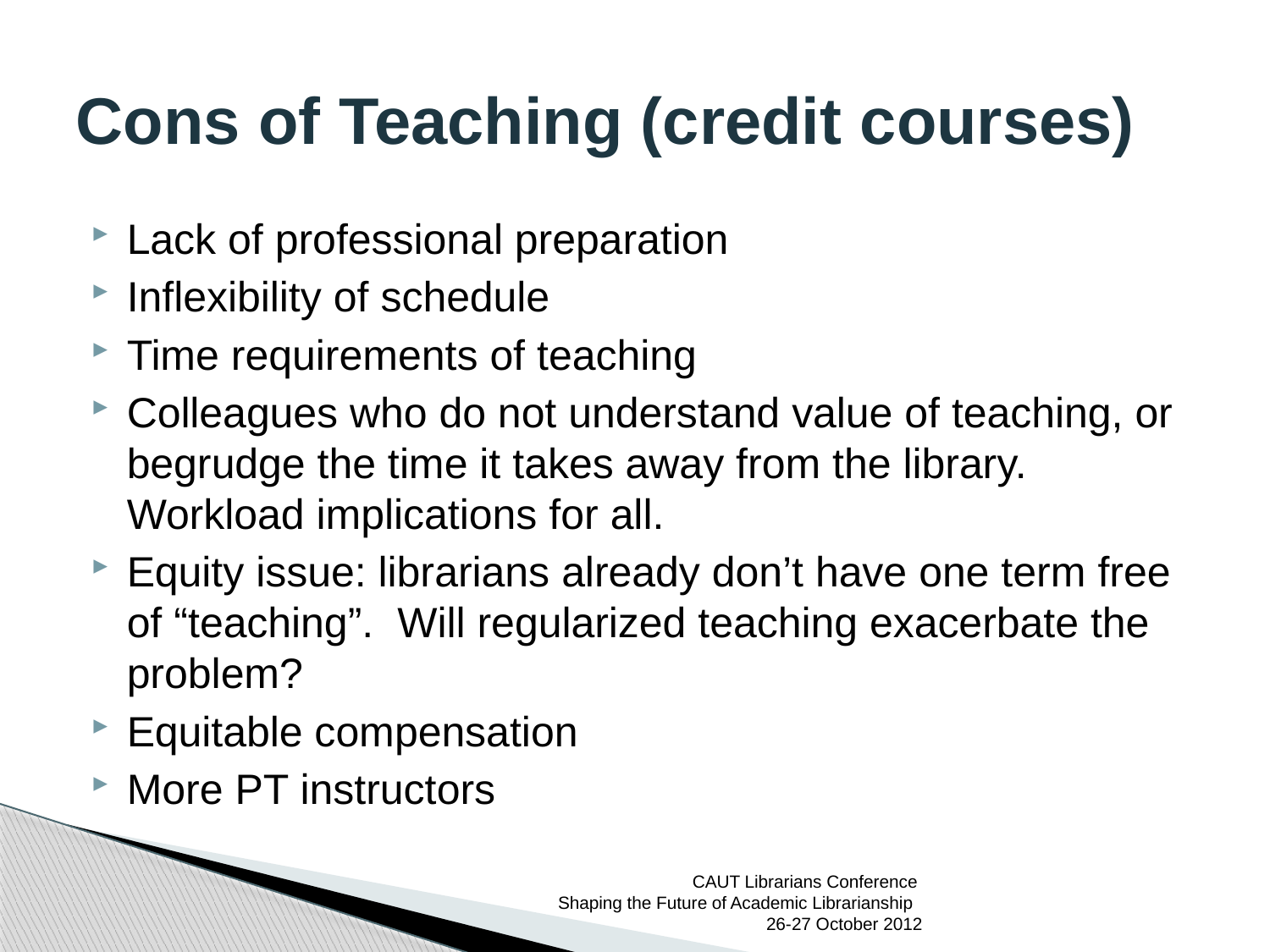

# Cons of Teaching (credit courses)
Lack of professional preparation
Inflexibility of schedule
Time requirements of teaching
Colleagues who do not understand value of teaching, or begrudge the time it takes away from the library.  Workload implications for all.
Equity issue: librarians already don’t have one term free of “teaching”.  Will regularized teaching exacerbate the problem?
Equitable compensation
More PT instructors

CAUT Librarians Conference
 Shaping the Future of Academic Librarianship
26-27 October 2012